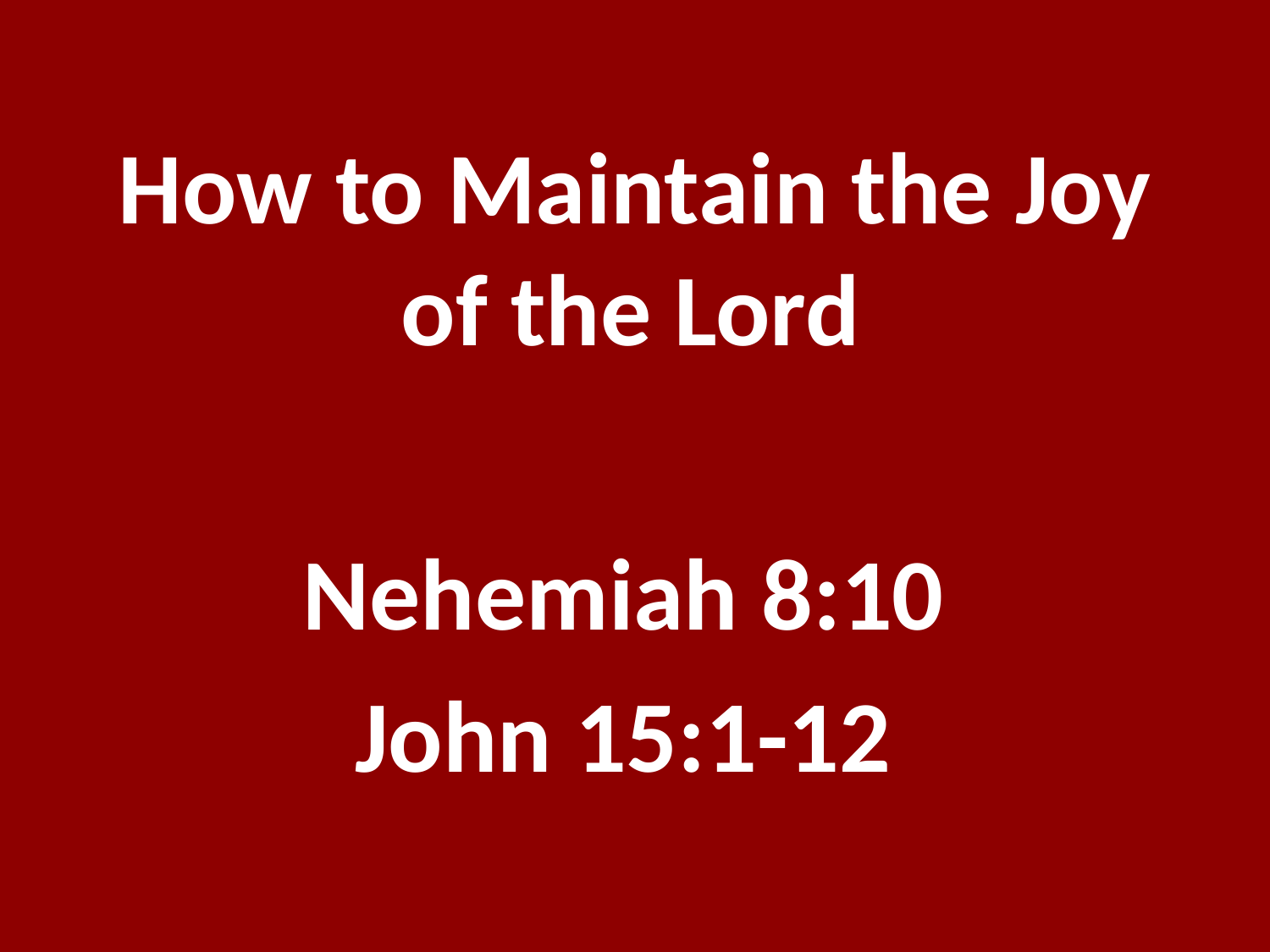

#
How to Maintain the Joy of the Lord

Nehemiah 8:10
John 15:1-12